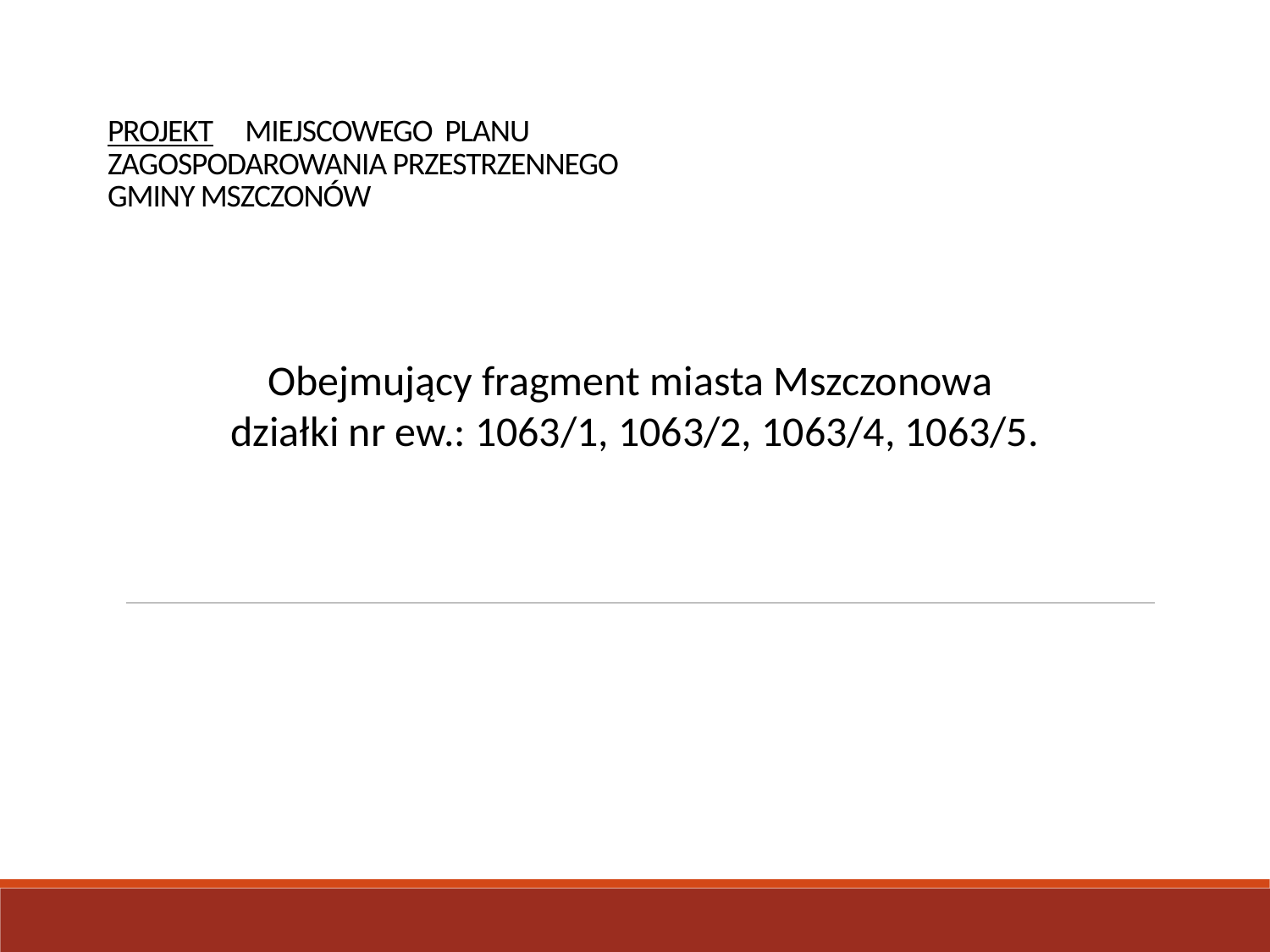

# PROJEKT     MIEJSCOWEGO  PLANU ZAGOSPODAROWANIA PRZESTRZENNEGO GMINY MSZCZONÓW

Obejmujący fragment miasta Mszczonowa
działki nr ew.: 1063/1, 1063/2, 1063/4, 1063/5.